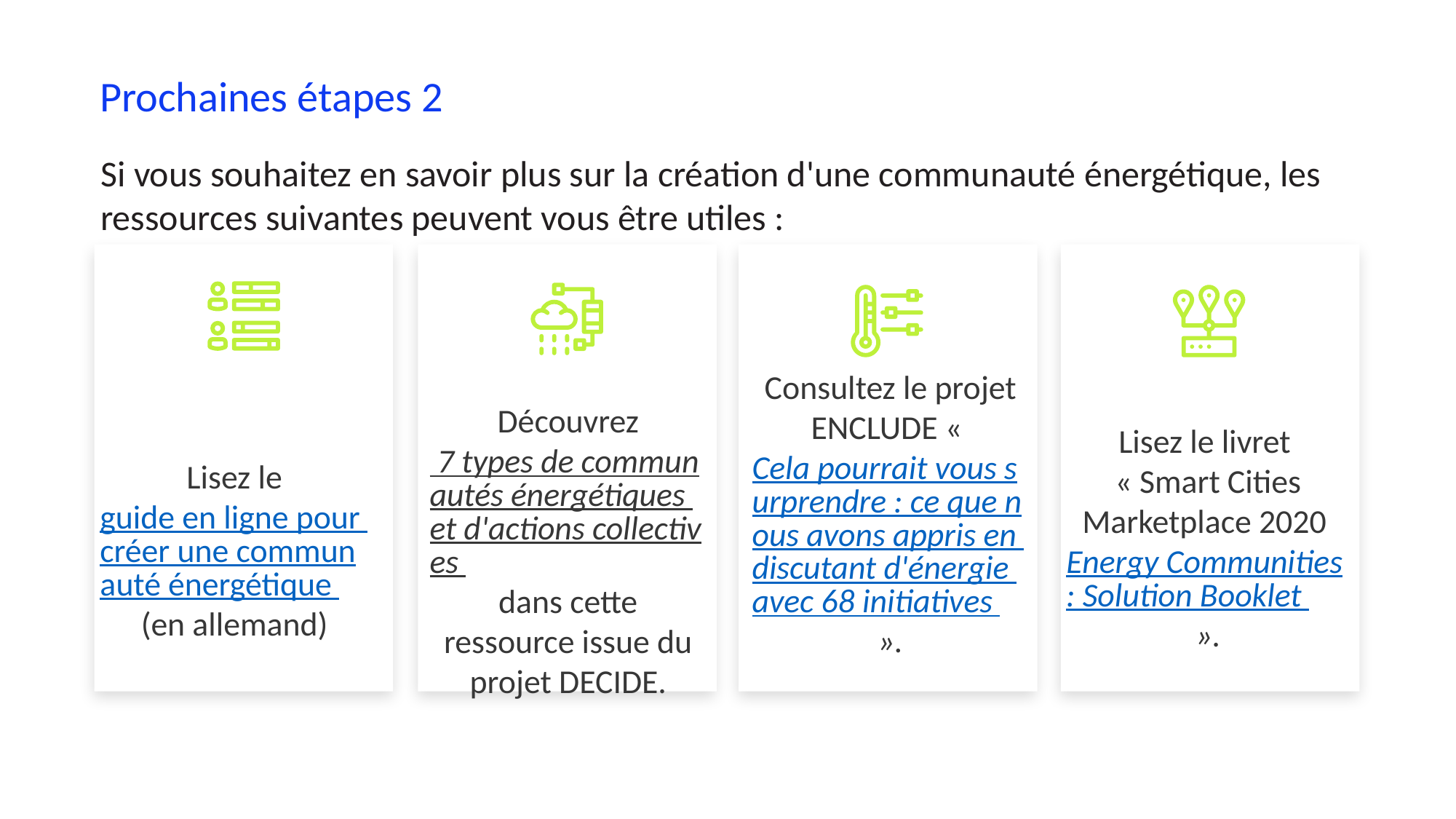

Prochaines étapes 2

Si vous souhaitez en savoir plus sur la création d'une communauté énergétique, les ressources suivantes peuvent vous être utiles :

Consultez le projet ENCLUDE « Cela pourrait vous surprendre : ce que nous avons appris en discutant d'énergie avec 68 initiatives ».
Découvrez 7 types de communautés énergétiques et d'actions collectives dans cette ressource issue du projet DECIDE.
Lisez le livret
« Smart Cities Marketplace 2020 Energy Communities: Solution Booklet ».
 Lisez le guide en ligne pour créer une communauté énergétique (en allemand)